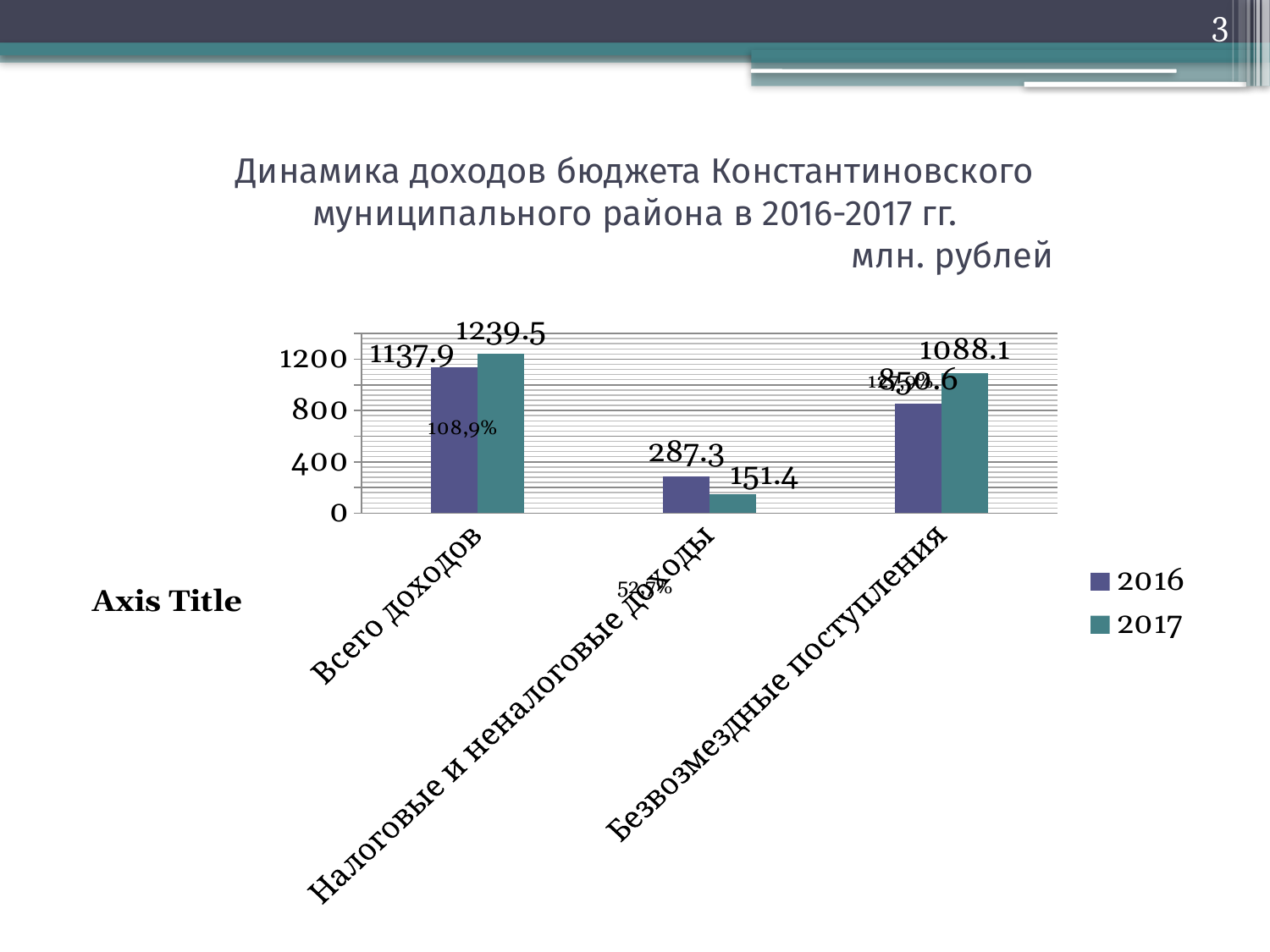

3
# Динамика доходов бюджета Константиновского муниципального района в 2016-2017 гг. млн. рублей

### Chart

| Category | 2016 | 2017 |
|---|---|---|
| Всего доходов | 1137.9 | 1239.5 |
| Налоговые и неналоговые доходы | 287.3 | 151.4 |
| Безвозмездные поступления | 850.6 | 1088.1 |